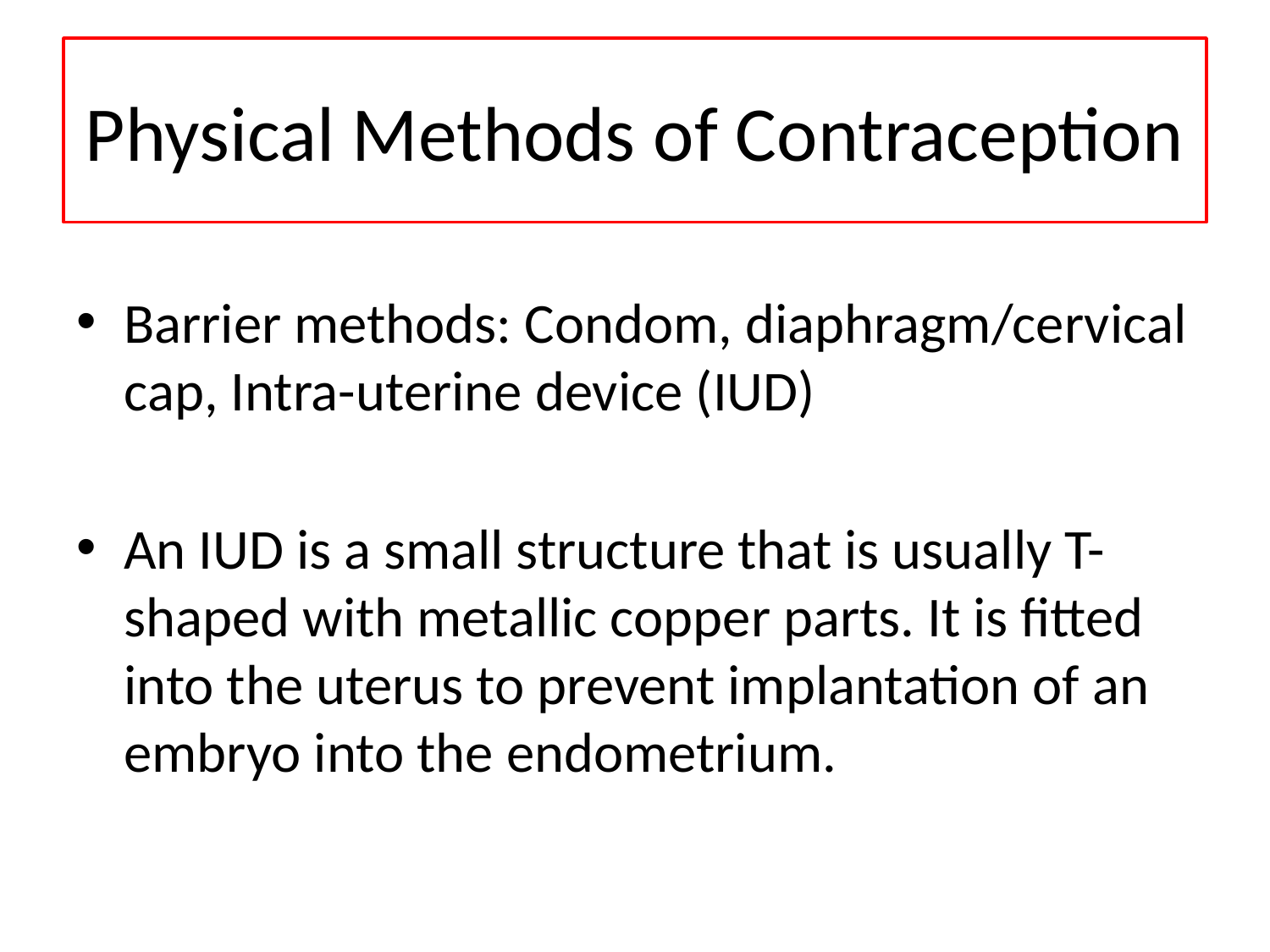

# Physical Methods of Contraception

Barrier methods: Condom, diaphragm/cervical cap, Intra-uterine device (IUD)

An IUD is a small structure that is usually T-shaped with metallic copper parts. It is fitted into the uterus to prevent implantation of an embryo into the endometrium.